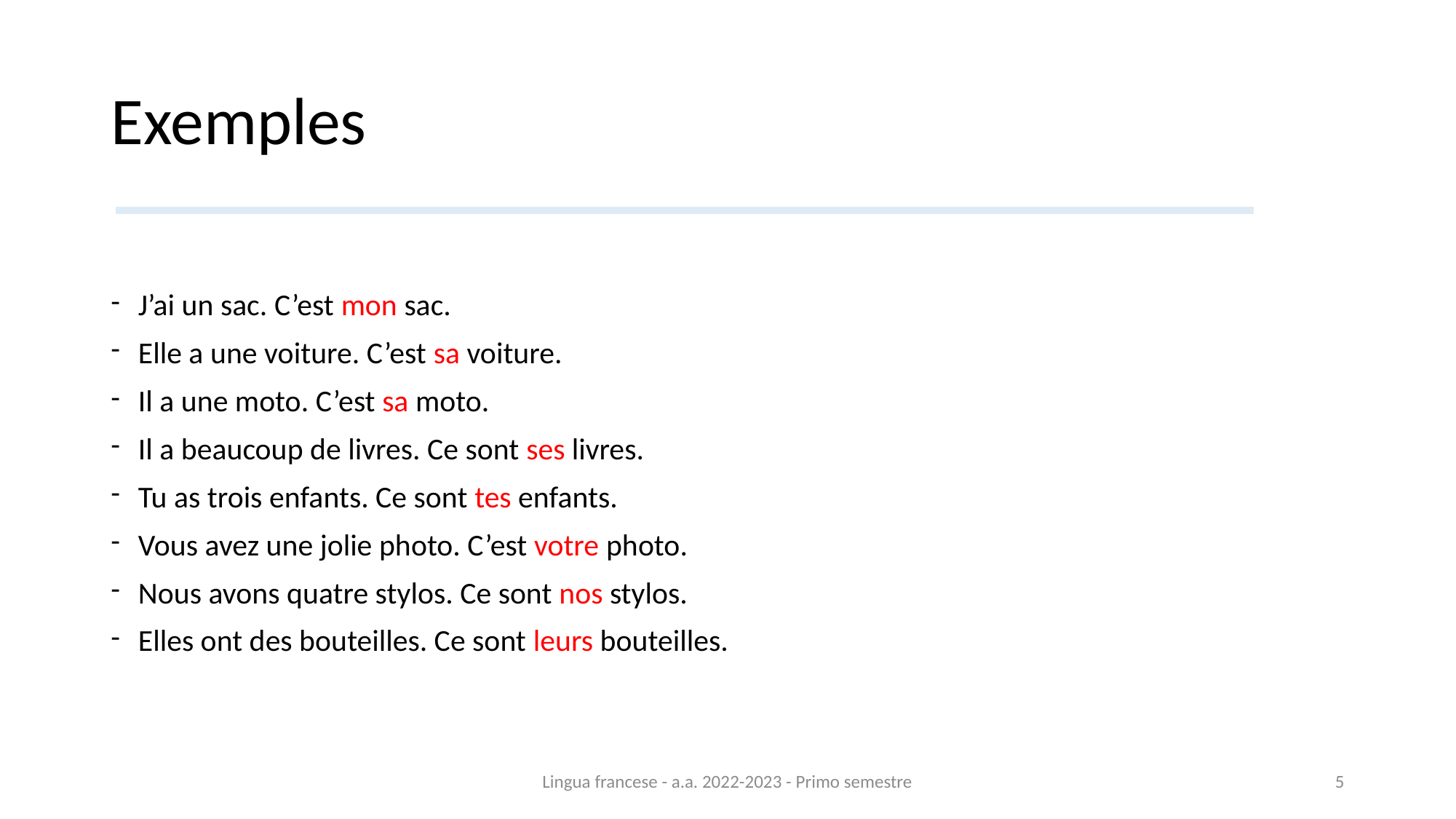

# Exemples

J’ai un sac. C’est mon sac.
Elle a une voiture. C’est sa voiture.
Il a une moto. C’est sa moto.
Il a beaucoup de livres. Ce sont ses livres.
Tu as trois enfants. Ce sont tes enfants.
Vous avez une jolie photo. C’est votre photo.
Nous avons quatre stylos. Ce sont nos stylos.
Elles ont des bouteilles. Ce sont leurs bouteilles.
Lingua francese - a.a. 2022-2023 - Primo semestre
5